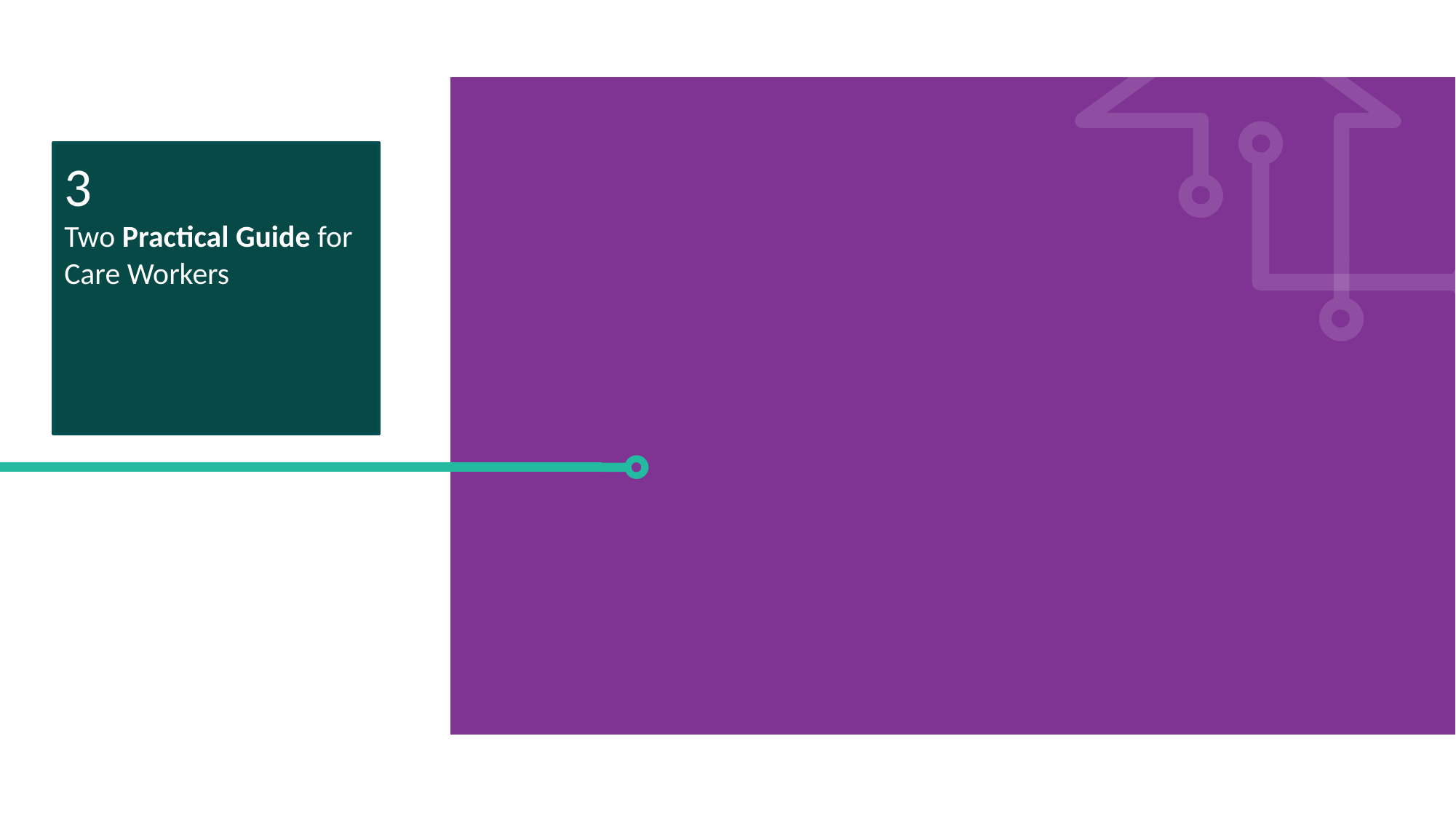

3
Two Practical Guide for Care Workers